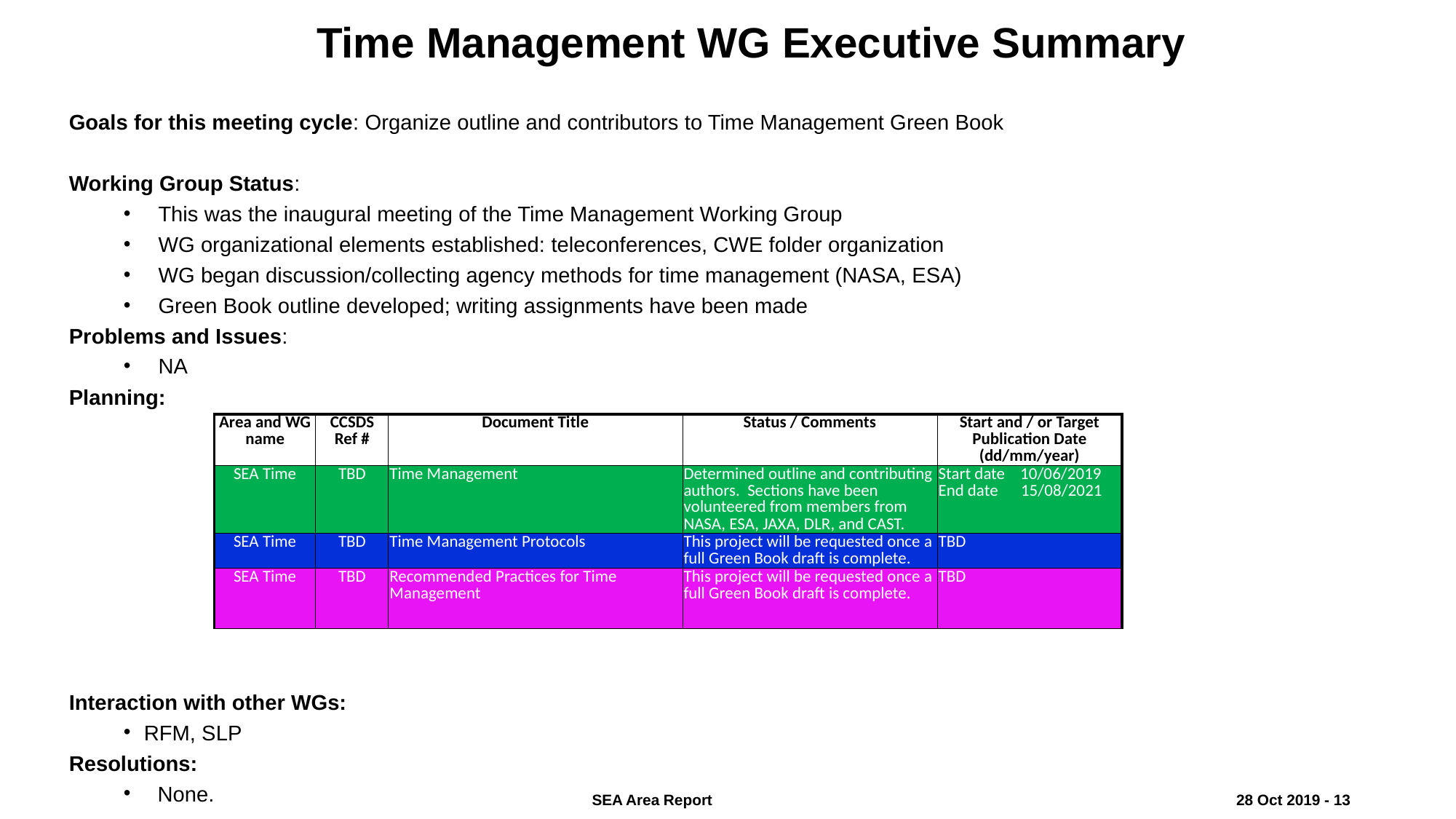

Time Management WG Executive Summary
Goals for this meeting cycle: Organize outline and contributors to Time Management Green Book

Working Group Status:
This was the inaugural meeting of the Time Management Working Group
WG organizational elements established: teleconferences, CWE folder organization
WG began discussion/collecting agency methods for time management (NASA, ESA)
Green Book outline developed; writing assignments have been made
Problems and Issues:
NA
Planning:

Interaction with other WGs:
RFM, SLP
Resolutions:
None.
| Area and WG name | CCSDS Ref # | Document Title | Status / Comments | Start and / or Target Publication Date (dd/mm/year) |
| --- | --- | --- | --- | --- |
| SEA Time | TBD | Time Management | Determined outline and contributing authors. Sections have been volunteered from members from NASA, ESA, JAXA, DLR, and CAST. | Start date 10/06/2019 End date 15/08/2021 |
| SEA Time | TBD | Time Management Protocols | This project will be requested once a full Green Book draft is complete. | TBD |
| SEA Time | TBD | Recommended Practices for Time Management | This project will be requested once a full Green Book draft is complete. | TBD |